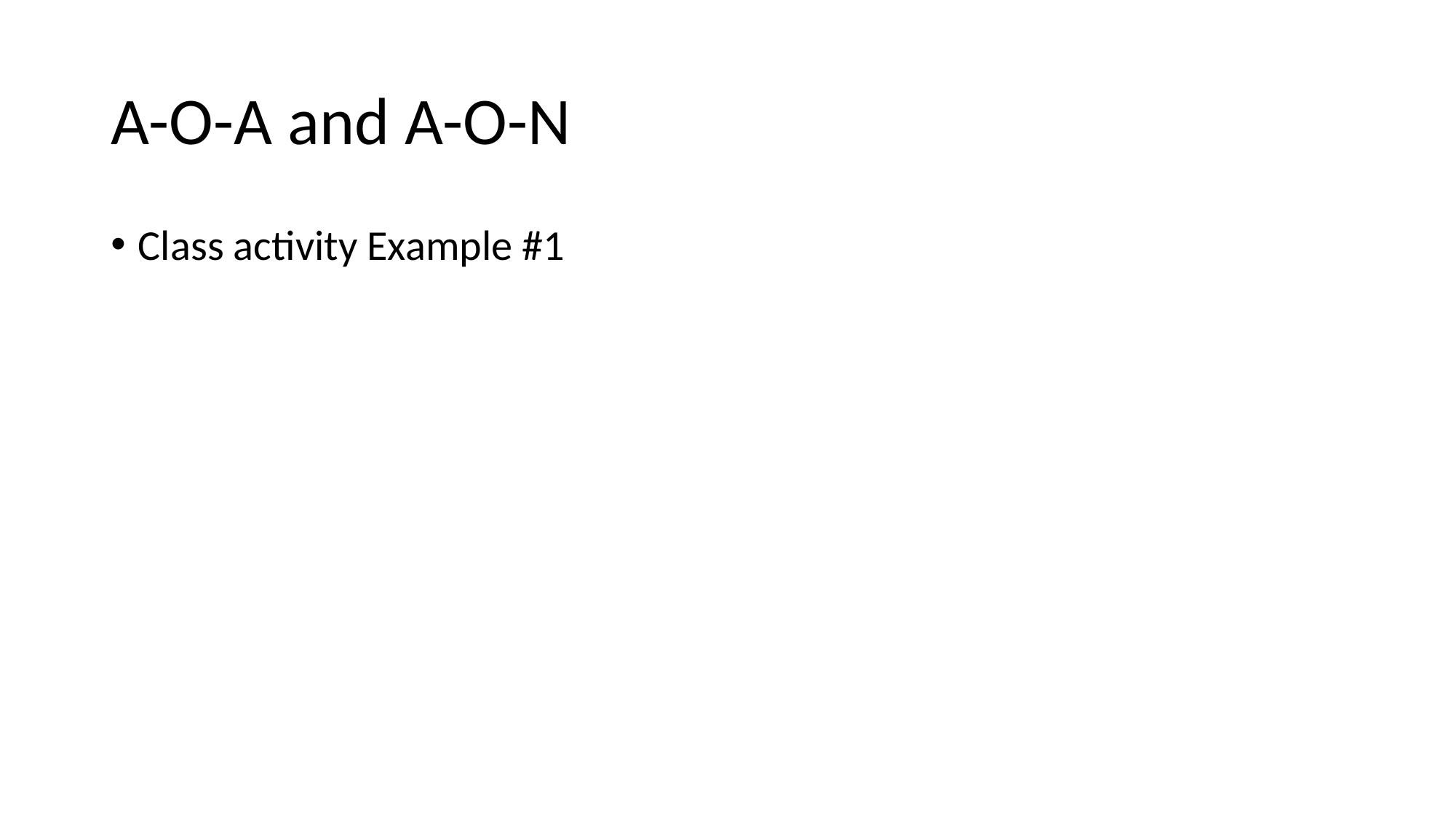

# A-O-A and A-O-N
Class activity Example #1